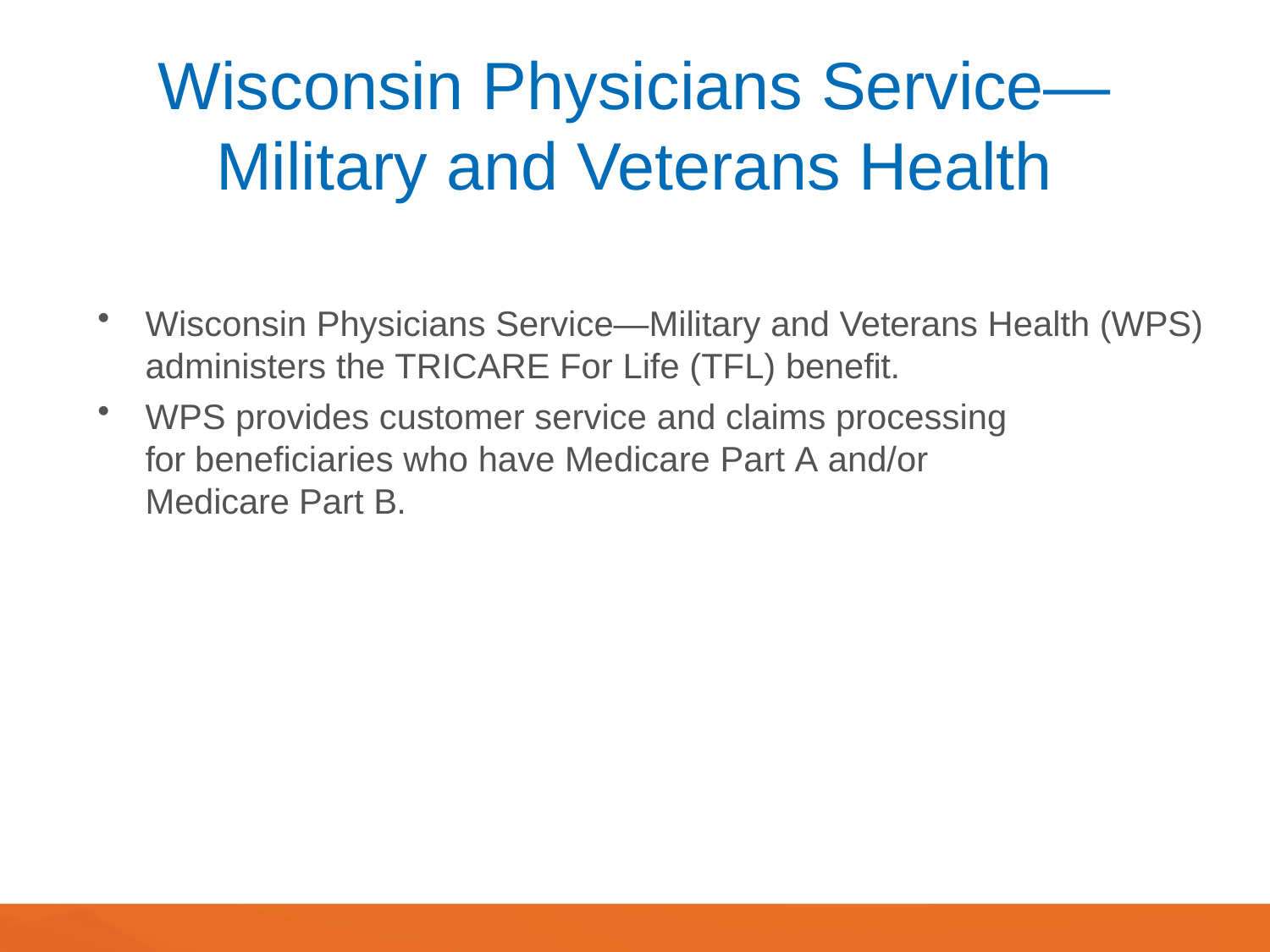

# Wisconsin Physicians Service— Military and Veterans Health
Wisconsin Physicians Service—Military and Veterans Health (WPS)
administers the TRICARE For Life (TFL) benefit.
WPS provides customer service and claims processing for beneficiaries who have Medicare Part A and/or Medicare Part B.